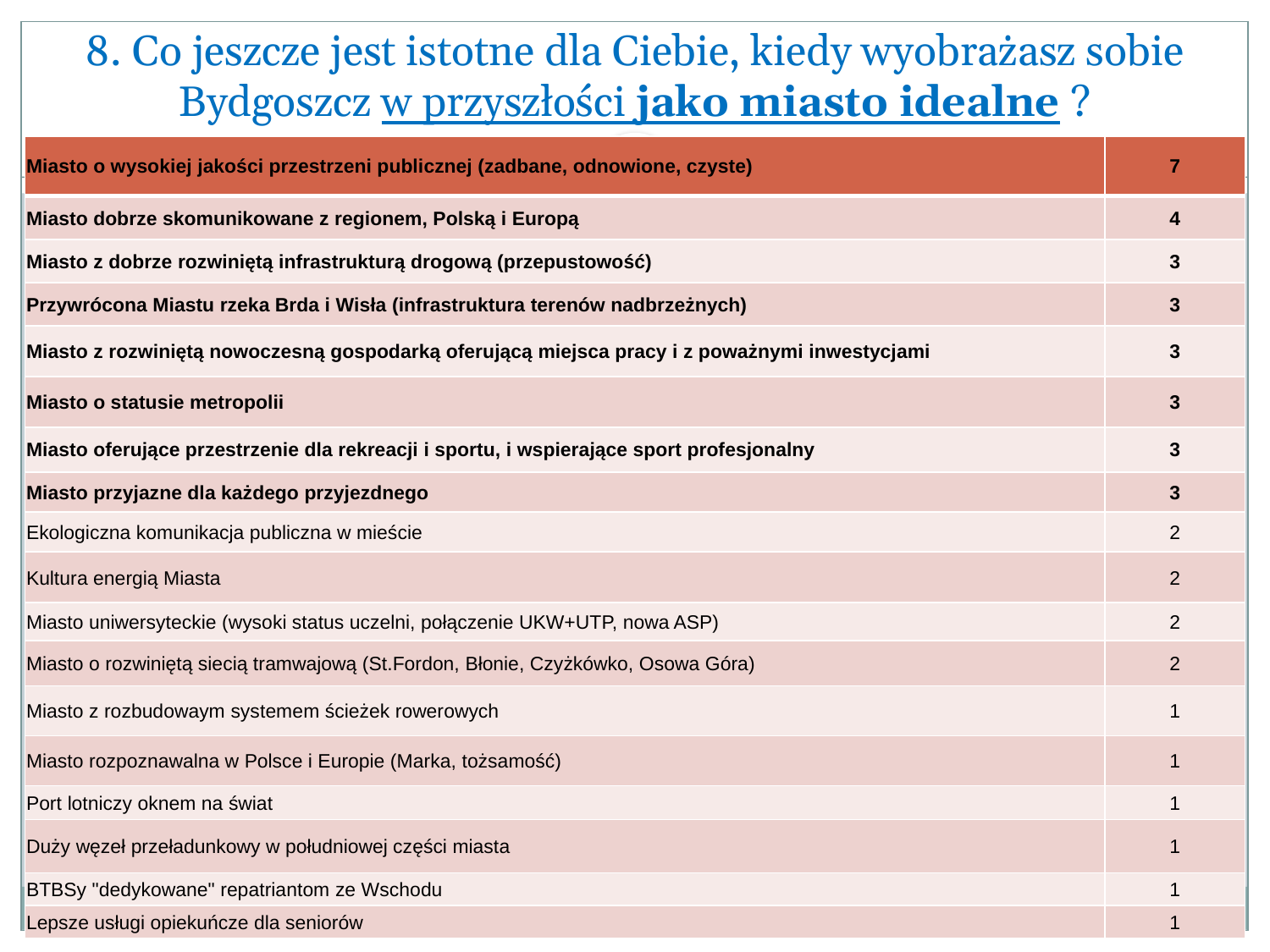

# 8. Co jeszcze jest istotne dla Ciebie, kiedy wyobrażasz sobie Bydgoszcz w przyszłości jako miasto idealne ?
| Miasto o wysokiej jakości przestrzeni publicznej (zadbane, odnowione, czyste) | 7 |
| --- | --- |
| Miasto dobrze skomunikowane z regionem, Polską i Europą | 4 |
| Miasto z dobrze rozwiniętą infrastrukturą drogową (przepustowość) | 3 |
| Przywrócona Miastu rzeka Brda i Wisła (infrastruktura terenów nadbrzeżnych) | 3 |
| Miasto z rozwiniętą nowoczesną gospodarką oferującą miejsca pracy i z poważnymi inwestycjami | 3 |
| Miasto o statusie metropolii | 3 |
| Miasto oferujące przestrzenie dla rekreacji i sportu, i wspierające sport profesjonalny | 3 |
| Miasto przyjazne dla każdego przyjezdnego | 3 |
| Ekologiczna komunikacja publiczna w mieście | 2 |
| Kultura energią Miasta | 2 |
| Miasto uniwersyteckie (wysoki status uczelni, połączenie UKW+UTP, nowa ASP) | 2 |
| Miasto o rozwiniętą siecią tramwajową (St.Fordon, Błonie, Czyżkówko, Osowa Góra) | 2 |
| Miasto z rozbudowaym systemem ścieżek rowerowych | 1 |
| Miasto rozpoznawalna w Polsce i Europie (Marka, tożsamość) | 1 |
| Port lotniczy oknem na świat | 1 |
| Duży węzeł przeładunkowy w południowej części miasta | 1 |
| BTBSy "dedykowane" repatriantom ze Wschodu | 1 |
| Lepsze usługi opiekuńcze dla seniorów | 1 |